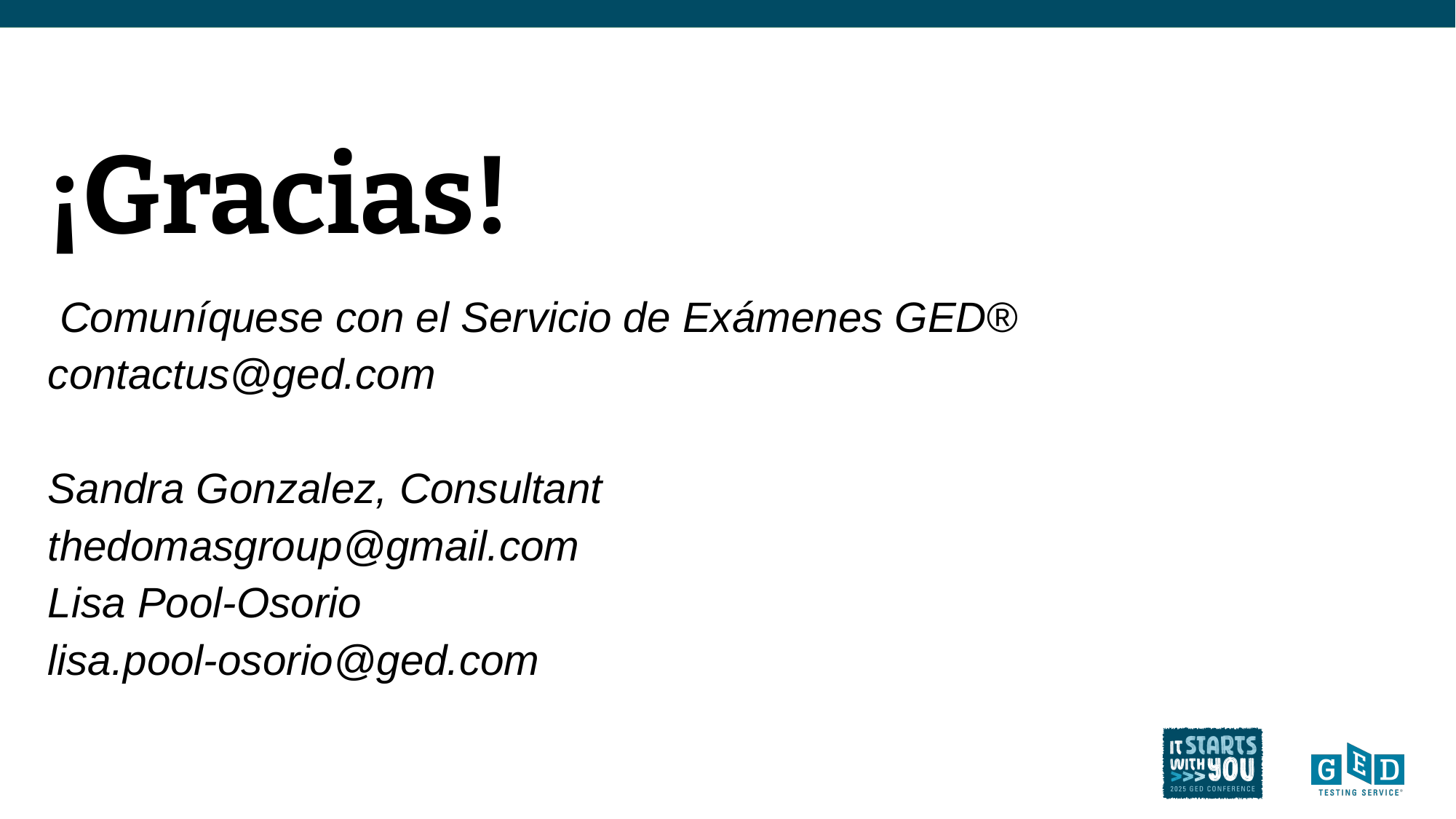

# ¡Gracias!

 Comuníquese con el Servicio de Exámenes GED®
contactus@ged.com

Sandra Gonzalez, Consultant
thedomasgroup@gmail.com
Lisa Pool-Osorio
lisa.pool-osorio@ged.com